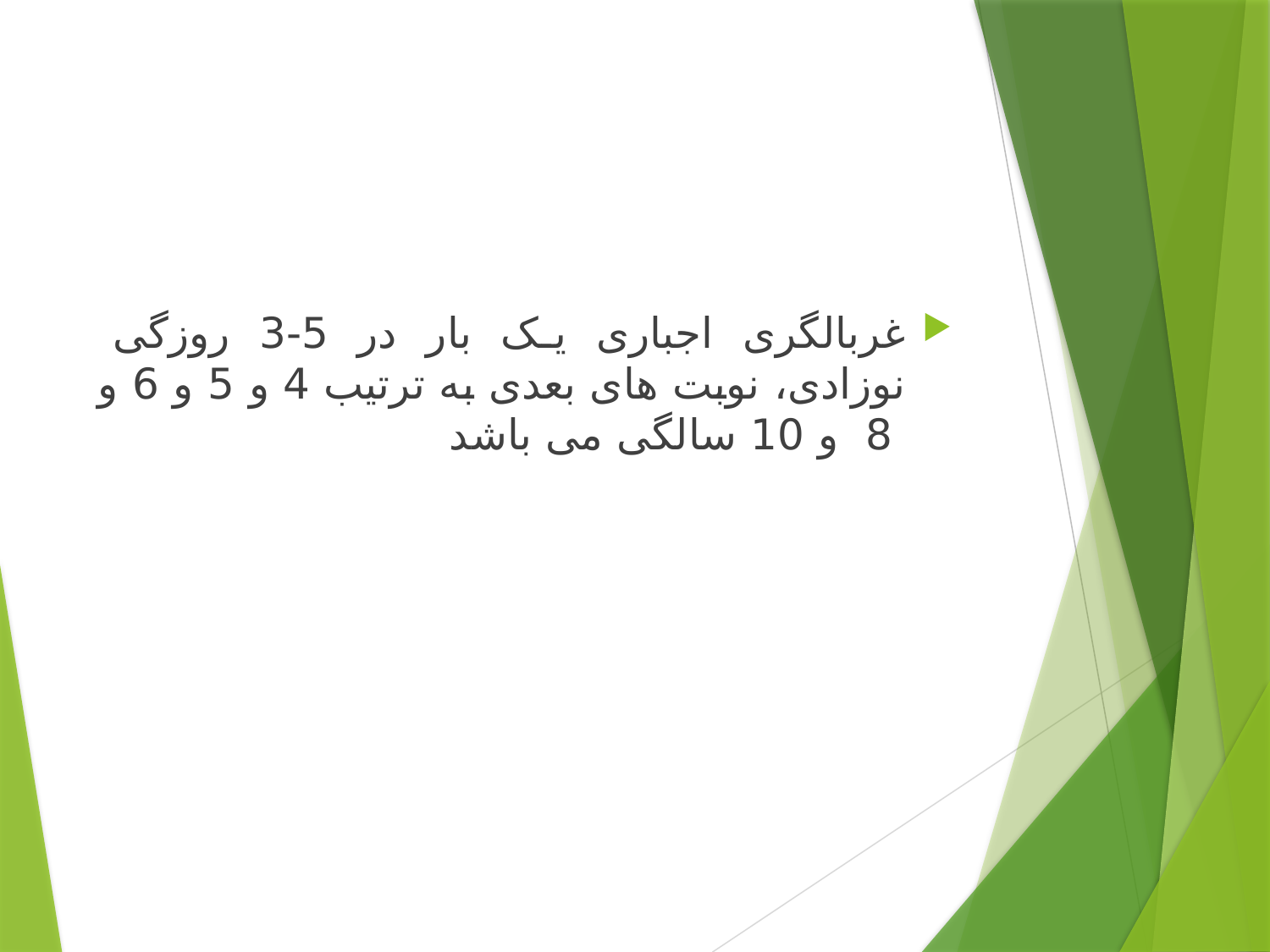

#
غربالگری اجباری یک بار در 5-3 روزگی نوزادی، نوبت های بعدی به ترتیب 4 و 5 و 6 و  8  و 10 سالگی می باشد